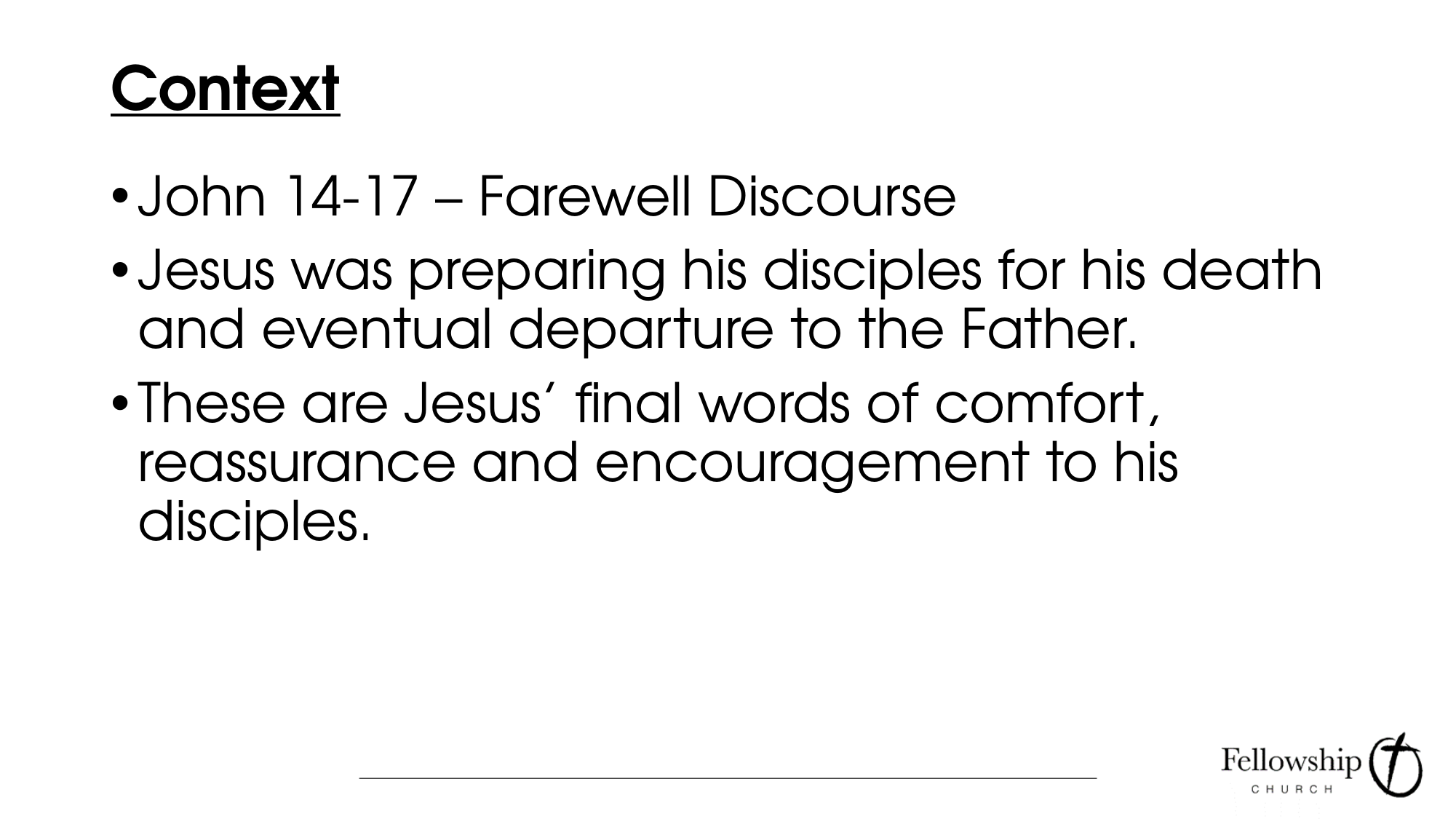

# Context
John 14-17 – Farewell Discourse
Jesus was preparing his disciples for his death and eventual departure to the Father.
These are Jesus’ final words of comfort, reassurance and encouragement to his disciples.